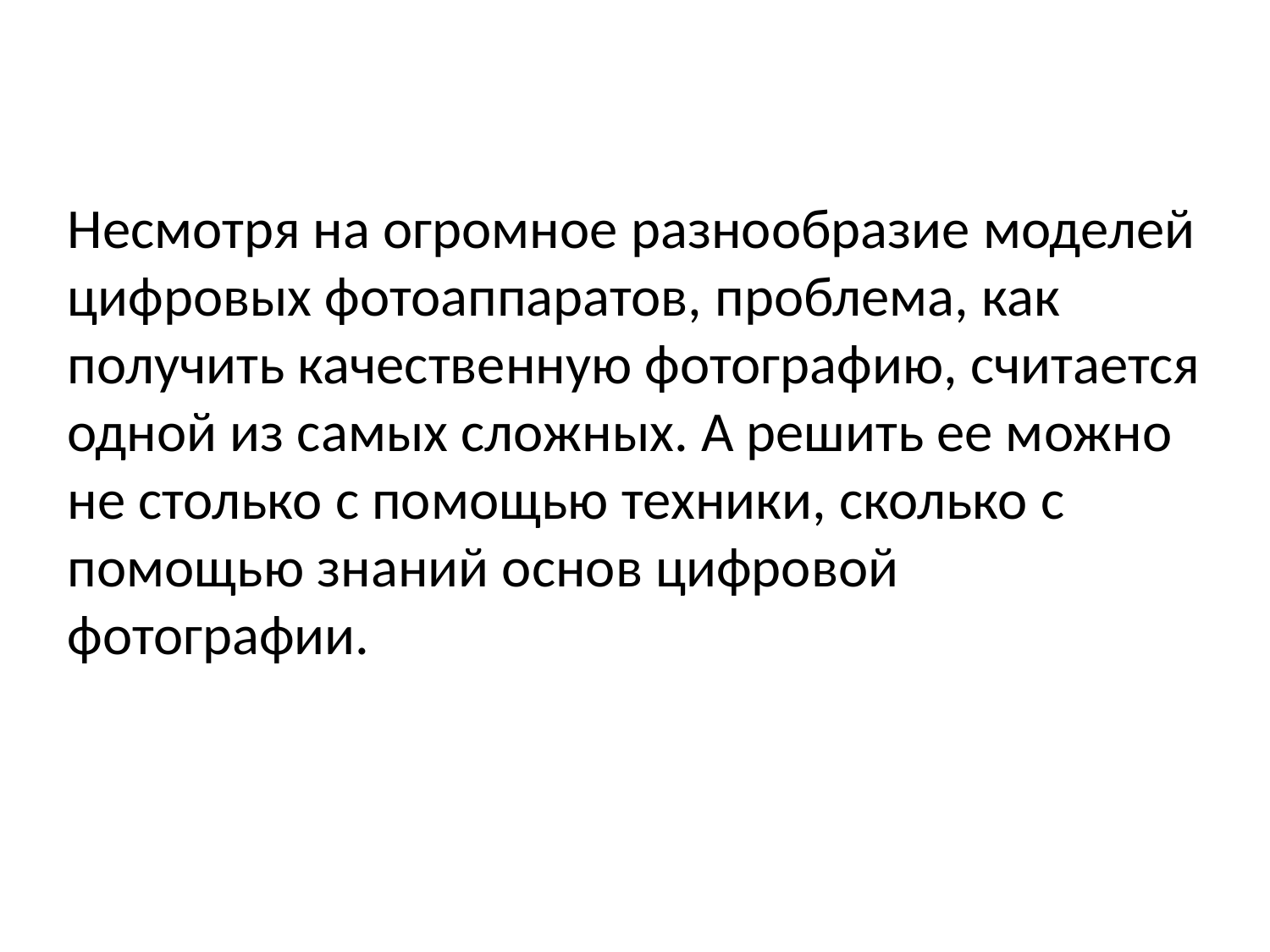

Несмотря на огромное разнообразие моделей цифровых фотоаппаратов, проблема, как получить качественную фотографию, считается одной из самых сложных. А решить ее можно не столько с помощью техники, сколько с помощью знаний основ цифровой фотографии.